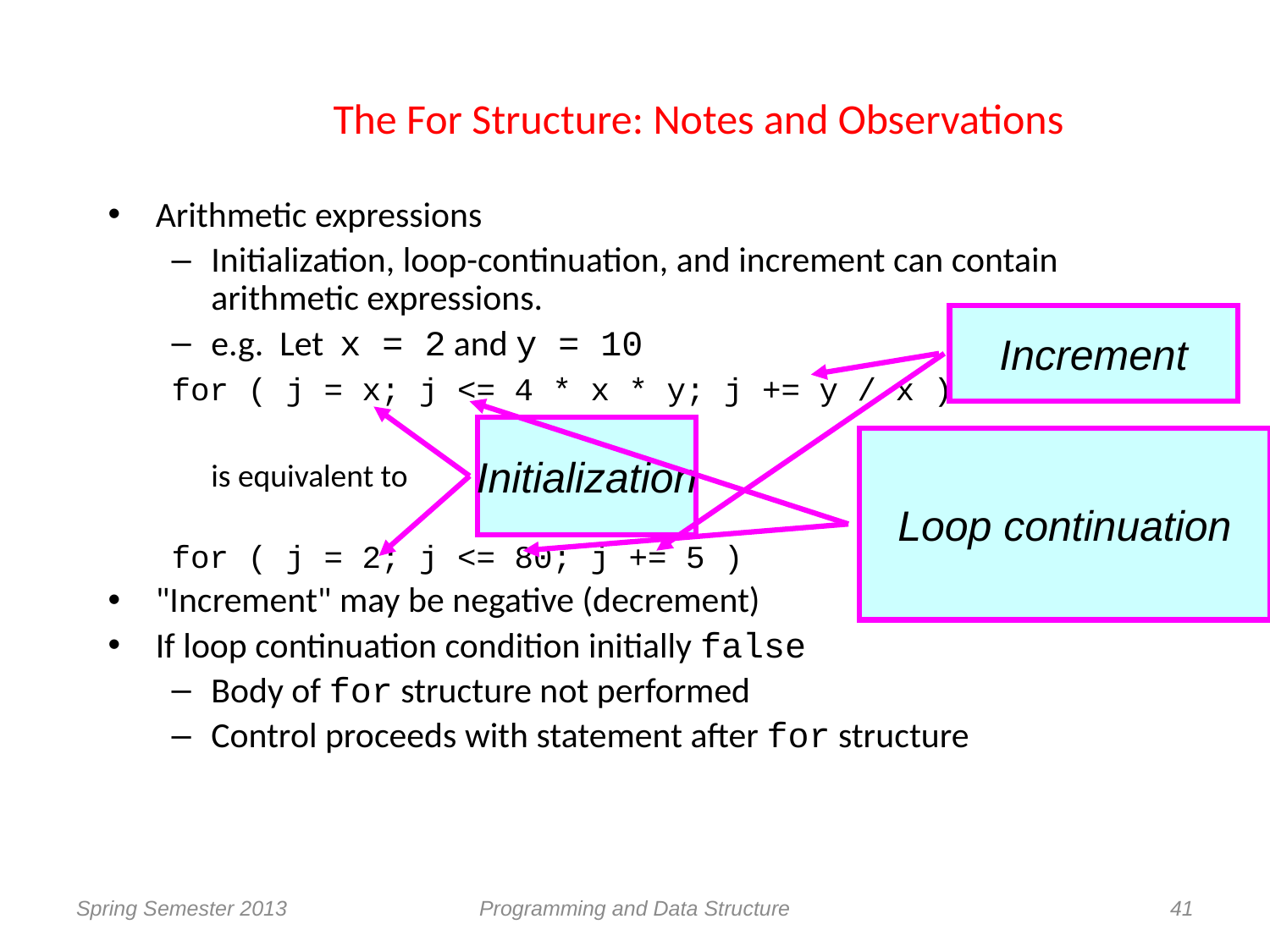

# The For Structure: Notes and Observations
Arithmetic expressions
Initialization, loop-continuation, and increment can contain arithmetic expressions.
e.g.  Let  x = 2 and y = 10
for ( j = x; j <= 4 * x * y; j += y / x )

	is equivalent to

for ( j = 2; j <= 80; j += 5 )
"Increment" may be negative (decrement)
If loop continuation condition initially false
Body of for structure not performed
Control proceeds with statement after for structure
Increment

Loop continuation

Initialization

Spring Semester 2013
Programming and Data Structure
41